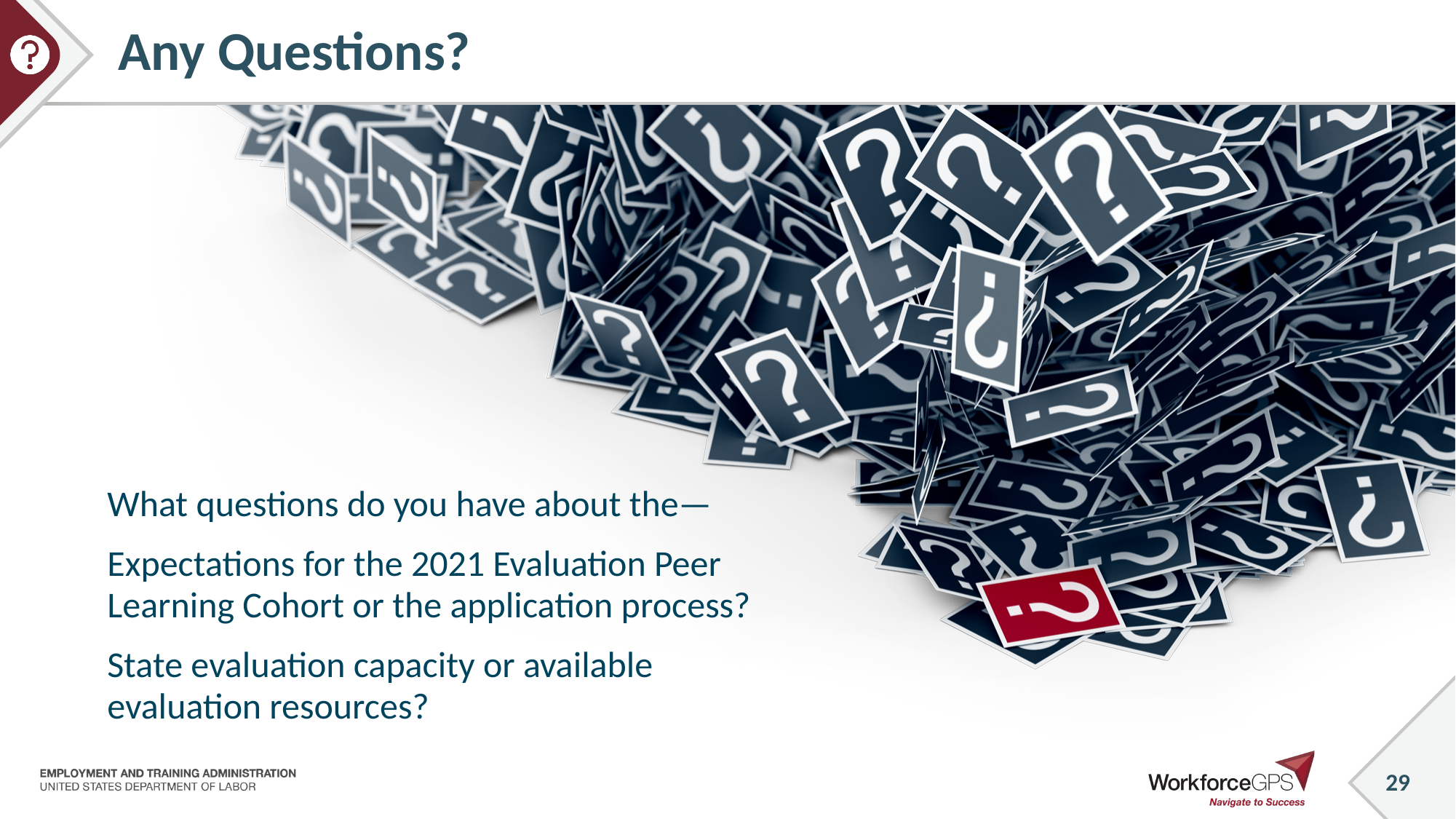

# Any Questions?
What questions do you have about the—
Expectations for the 2021 Evaluation Peer Learning Cohort or the application process?
State evaluation capacity or available evaluation resources?

29